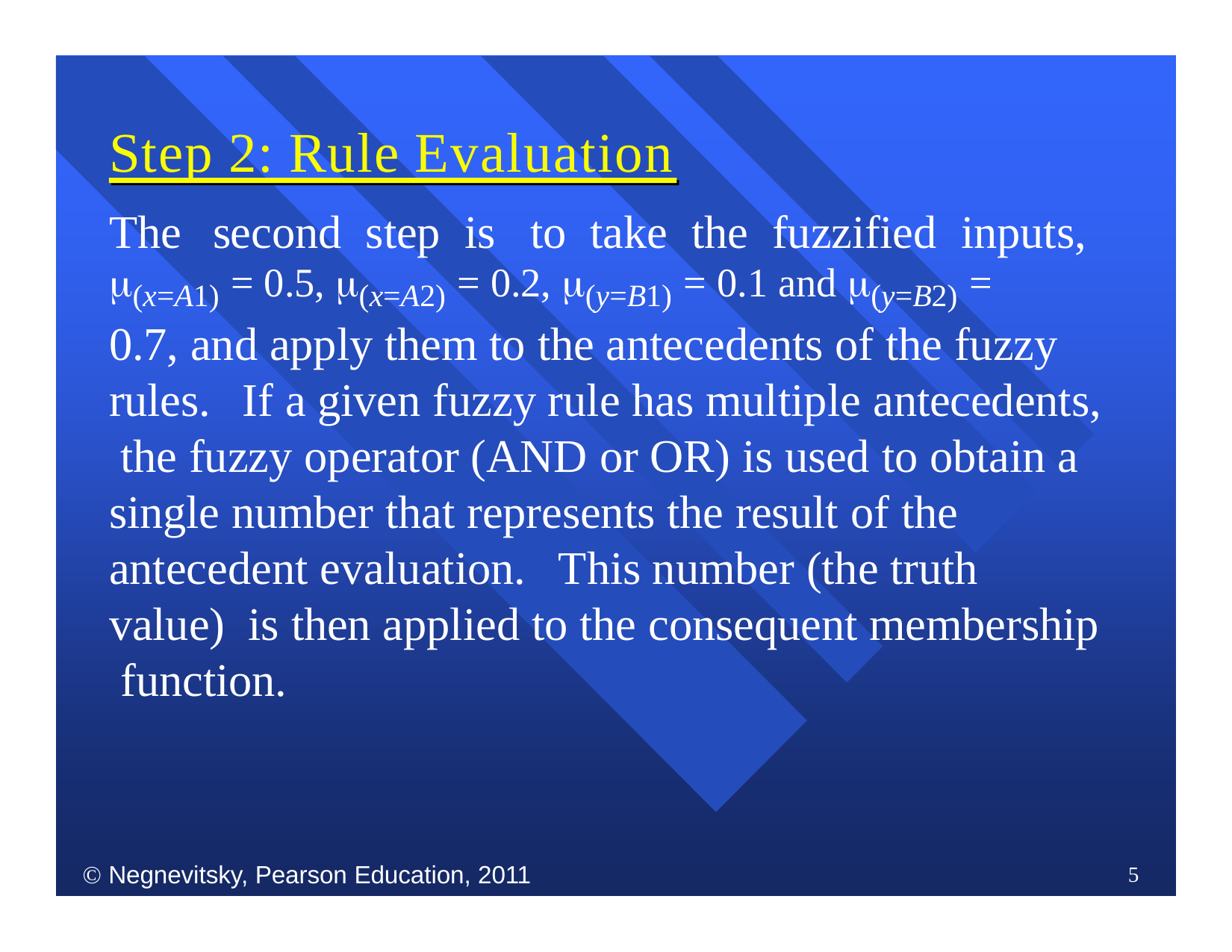

# Step 2: Rule Evaluation

The	second	step	is	to	take	the	fuzzified	inputs,
μ(x=A1) = 0.5, μ(x=A2) = 0.2, μ(y=B1) = 0.1 and μ(y=B2) =
0.7, and apply them to the antecedents of the fuzzy
rules.	If a given fuzzy rule has multiple antecedents,  the fuzzy operator (AND or OR) is used to obtain a  single number that represents the result of the  antecedent evaluation.	This number (the truth value)  is then applied to the consequent membership  function.
© Negnevitsky, Pearson Education, 2011
5